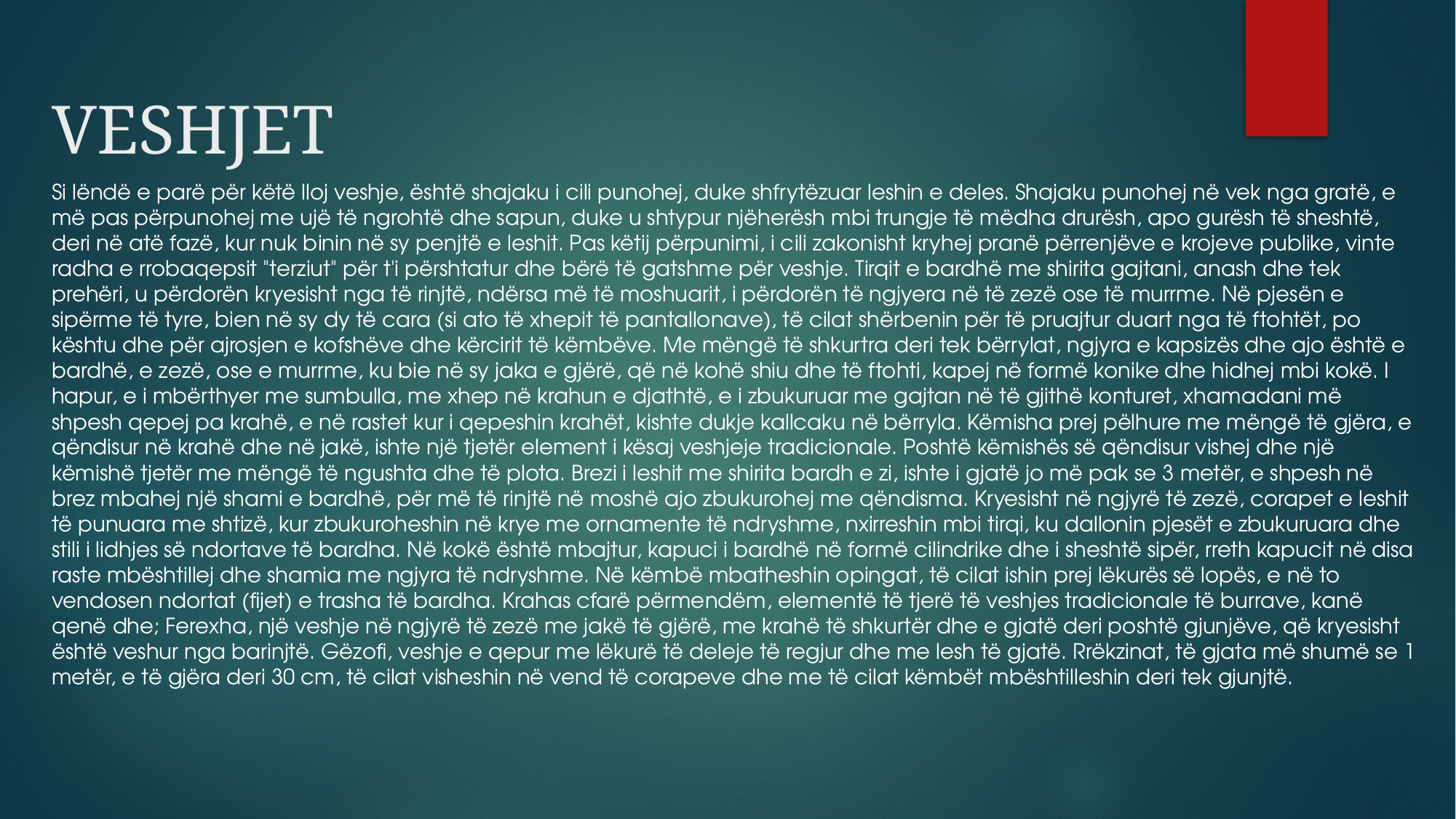

# VESHJET
Si lëndë e parë për këtë lloj veshje, është shajaku i cili punohej, duke shfrytëzuar leshin e deles. Shajaku punohej në vek nga gratë, e më pas përpunohej me ujë të ngrohtë dhe sapun, duke u shtypur njëherësh mbi trungje të mëdha drurësh, apo gurësh të sheshtë, deri në atë fazë, kur nuk binin në sy penjtë e leshit. Pas këtij përpunimi, i cili zakonisht kryhej pranë përrenjëve e krojeve publike, vinte radha e rrobaqepsit "terziut" për t'i përshtatur dhe bërë të gatshme për veshje. Tirqit e bardhë me shirita gajtani, anash dhe tek prehëri, u përdorën kryesisht nga të rinjtë, ndërsa më të moshuarit, i përdorën të ngjyera në të zezë ose të murrme. Në pjesën e sipërme të tyre, bien në sy dy të cara (si ato të xhepit të pantallonave), të cilat shërbenin për të pruajtur duart nga të ftohtët, po kështu dhe për ajrosjen e kofshëve dhe kërcirit të këmbëve. Me mëngë të shkurtra deri tek bërrylat, ngjyra e kapsizës dhe ajo është e bardhë, e zezë, ose e murrme, ku bie në sy jaka e gjërë, që në kohë shiu dhe të ftohti, kapej në formë konike dhe hidhej mbi kokë. I hapur, e i mbërthyer me sumbulla, me xhep në krahun e djathtë, e i zbukuruar me gajtan në të gjithë konturet, xhamadani më shpesh qepej pa krahë, e në rastet kur i qepeshin krahët, kishte dukje kallcaku në bërryla. Këmisha prej pëlhure me mëngë të gjëra, e qëndisur në krahë dhe në jakë, ishte një tjetër element i kësaj veshjeje tradicionale. Poshtë këmishës së qëndisur vishej dhe një këmishë tjetër me mëngë të ngushta dhe të plota. Brezi i leshit me shirita bardh e zi, ishte i gjatë jo më pak se 3 metër, e shpesh në brez mbahej një shami e bardhë, për më të rinjtë në moshë ajo zbukurohej me qëndisma. Kryesisht në ngjyrë të zezë, corapet e leshit të punuara me shtizë, kur zbukuroheshin në krye me ornamente të ndryshme, nxirreshin mbi tirqi, ku dallonin pjesët e zbukuruara dhe stili i lidhjes së ndortave të bardha. Në kokë është mbajtur, kapuci i bardhë në formë cilindrike dhe i sheshtë sipër, rreth kapucit në disa raste mbështillej dhe shamia me ngjyra të ndryshme. Në këmbë mbatheshin opingat, të cilat ishin prej lëkurës së lopës, e në to vendosen ndortat (fijet) e trasha të bardha. Krahas cfarë përmendëm, elementë të tjerë të veshjes tradicionale të burrave, kanë qenë dhe; Ferexha, një veshje në ngjyrë të zezë me jakë të gjërë, me krahë të shkurtër dhe e gjatë deri poshtë gjunjëve, që kryesisht është veshur nga barinjtë. Gëzofi, veshje e qepur me lëkurë të deleje të regjur dhe me lesh të gjatë. Rrëkzinat, të gjata më shumë se 1 metër, e të gjëra deri 30 cm, të cilat visheshin në vend të corapeve dhe me të cilat këmbët mbështilleshin deri tek gjunjtë.